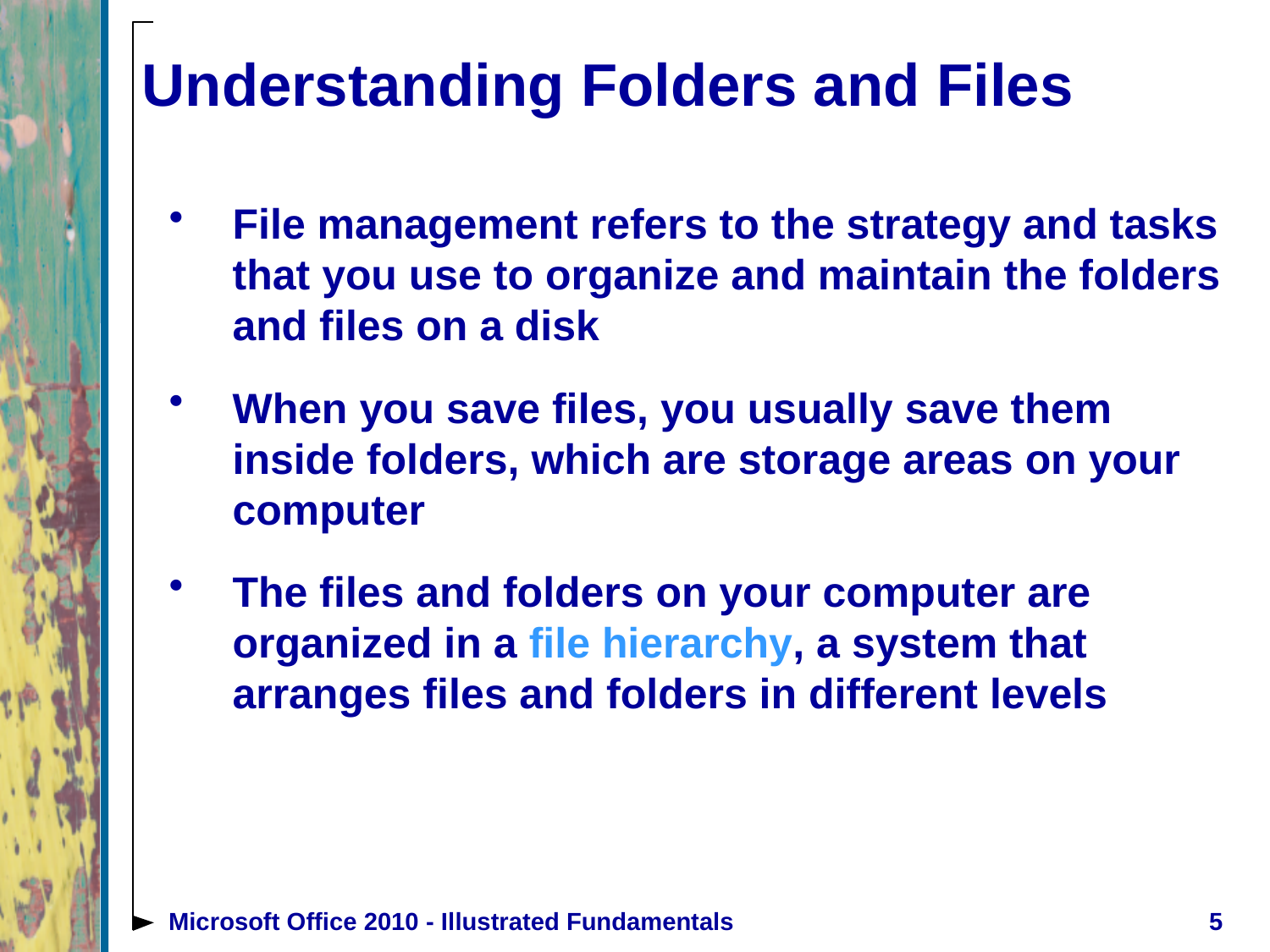

# Understanding Folders and Files
File management refers to the strategy and tasks that you use to organize and maintain the folders and files on a disk
When you save files, you usually save them inside folders, which are storage areas on your computer
The files and folders on your computer are organized in a file hierarchy, a system that arranges files and folders in different levels
Microsoft Office 2010 - Illustrated Fundamentals
5